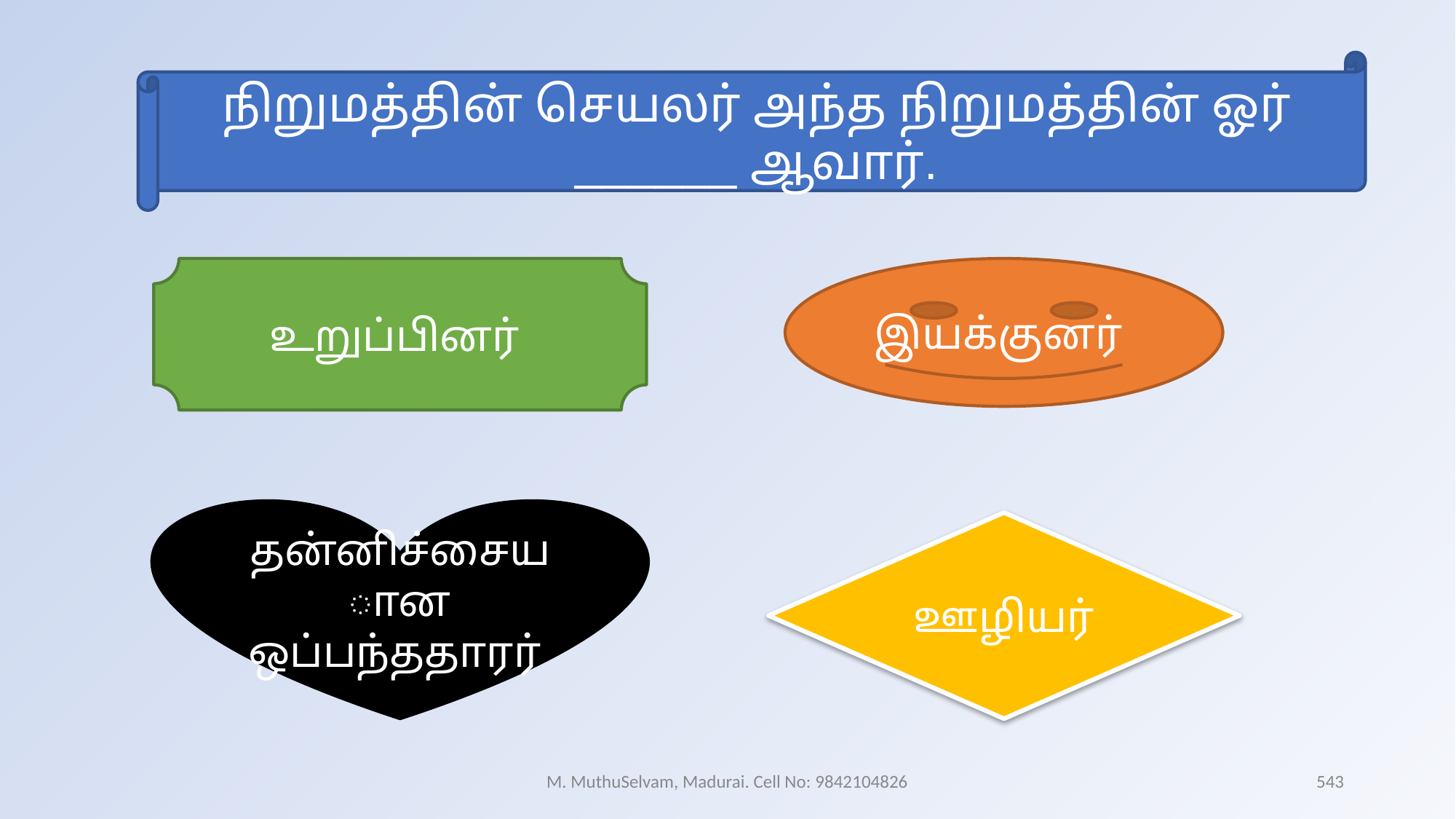

நிறுமத்தின் செயலர் அந்த நிறுமத்தின் ஓர் ______ ஆவார்.
உறுப்பினர்
இயக்குனர்
தன்னிச்சையான ஒப்பந்ததாரர்
ஊழியர்
M. MuthuSelvam, Madurai. Cell No: 9842104826
543